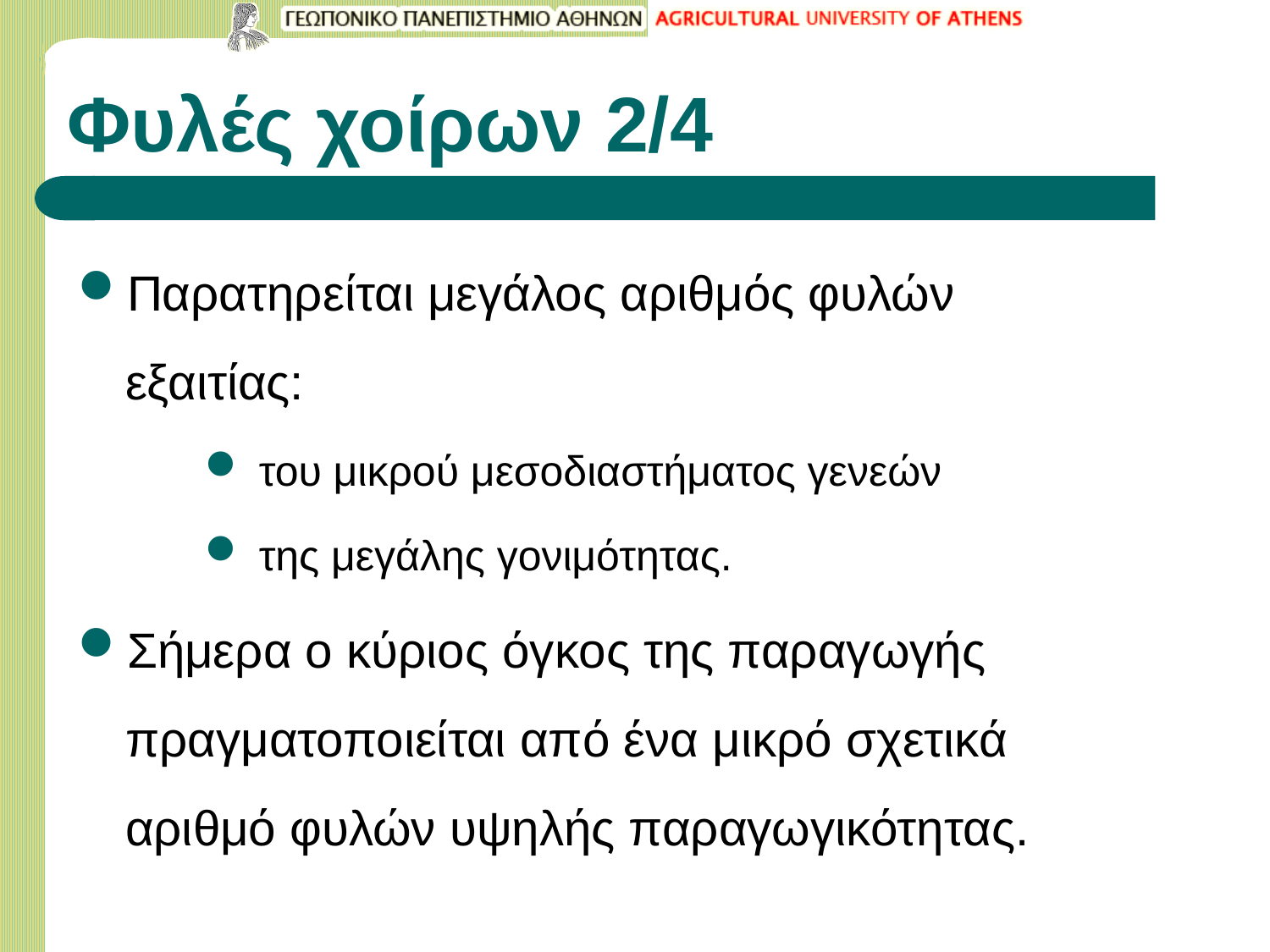

# Φυλές χοίρων 2/4
Παρατηρείται μεγάλος αριθμός φυλών εξαιτίας:
 του μικρού μεσοδιαστήματος γενεών
 της μεγάλης γονιμότητας.
Σήμερα ο κύριος όγκος της παραγωγής πραγματοποιείται από ένα μικρό σχετικά αριθμό φυλών υψηλής παραγωγικότητας.